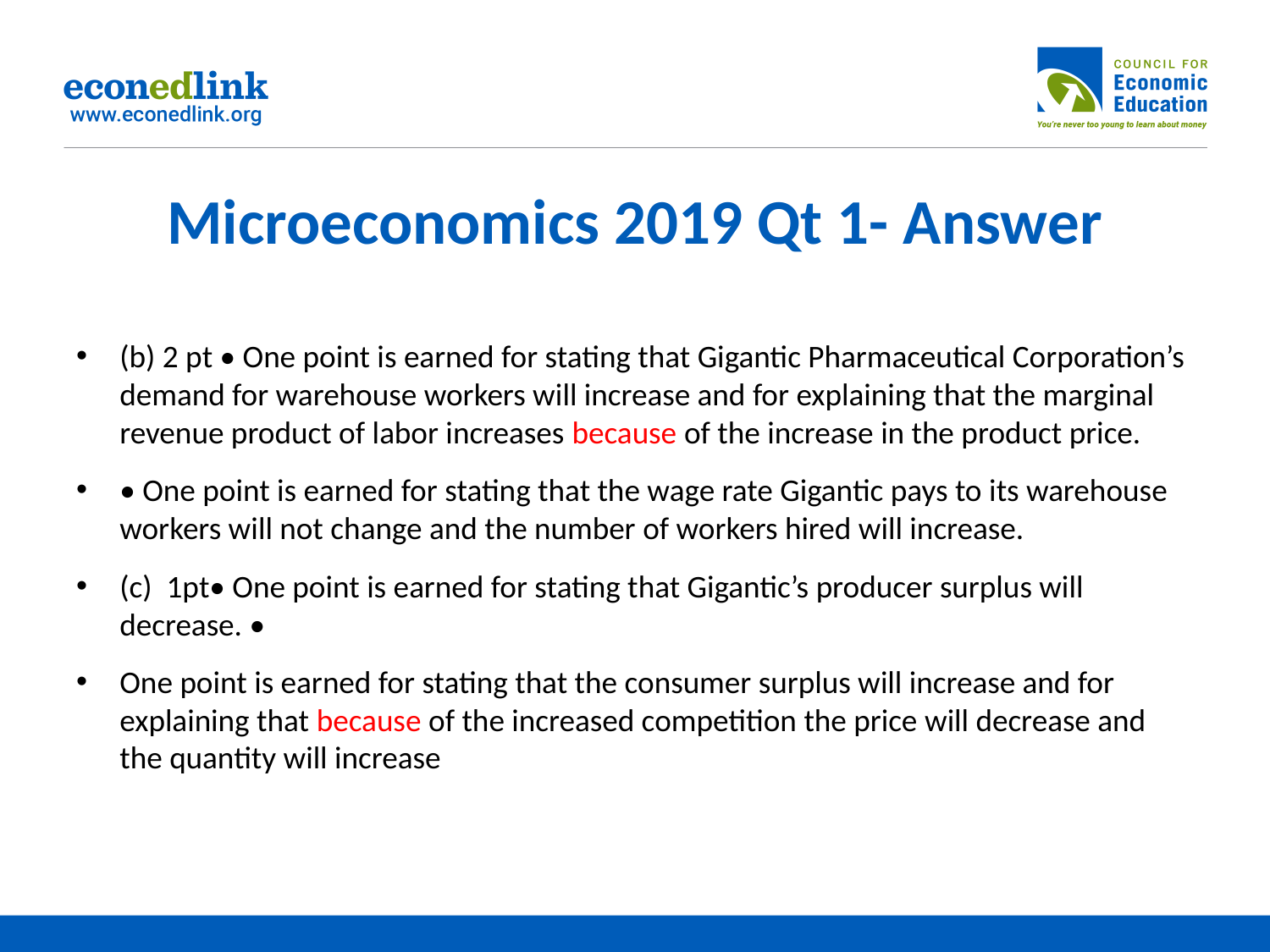

# Microeconomics 2019 Qt 1- Answer
(b) 2 pt • One point is earned for stating that Gigantic Pharmaceutical Corporation’s demand for warehouse workers will increase and for explaining that the marginal revenue product of labor increases because of the increase in the product price.
• One point is earned for stating that the wage rate Gigantic pays to its warehouse workers will not change and the number of workers hired will increase.
(c)  1pt• One point is earned for stating that Gigantic’s producer surplus will decrease. •
One point is earned for stating that the consumer surplus will increase and for explaining that because of the increased competition the price will decrease and the quantity will increase